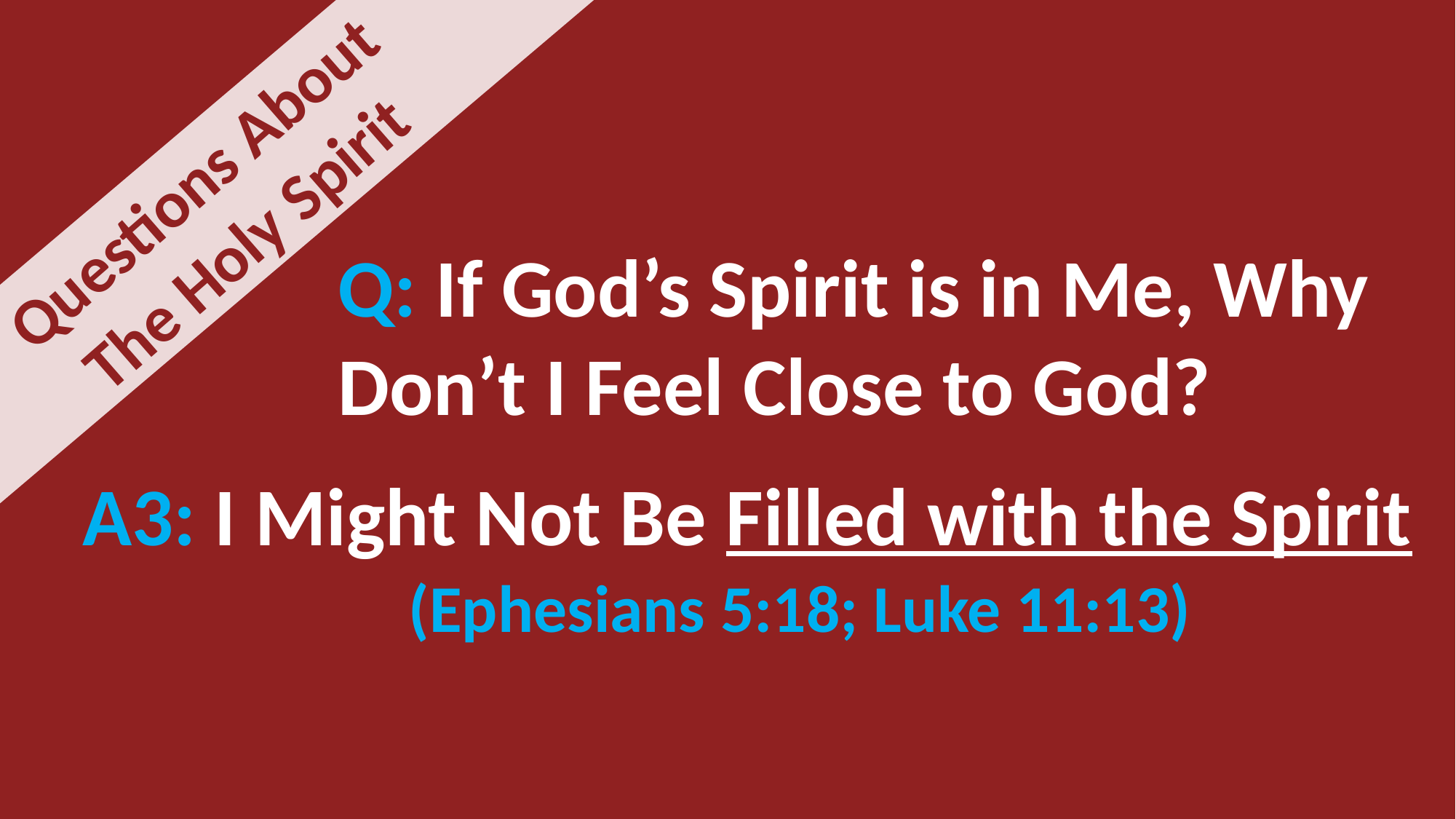

Questions About
The Holy Spirit

Q: If God’s Spirit is in Me, Why Don’t I Feel Close to God?
A3: I Might Not Be Filled with the Spirit
(Ephesians 5:18; Luke 11:13)